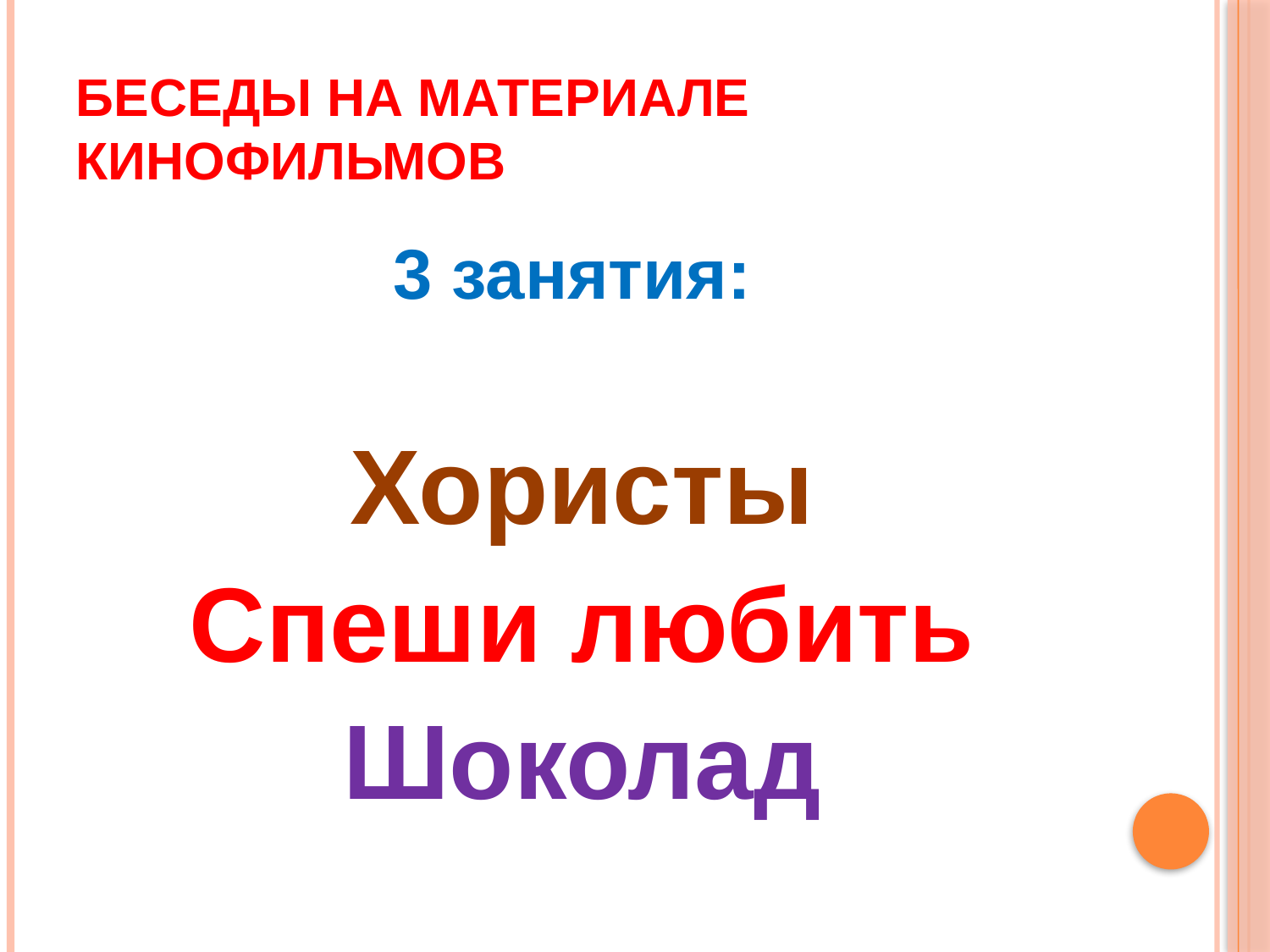

# Беседы на материале кинофильмов
3 занятия:

Хористы
Спеши любить
Шоколад